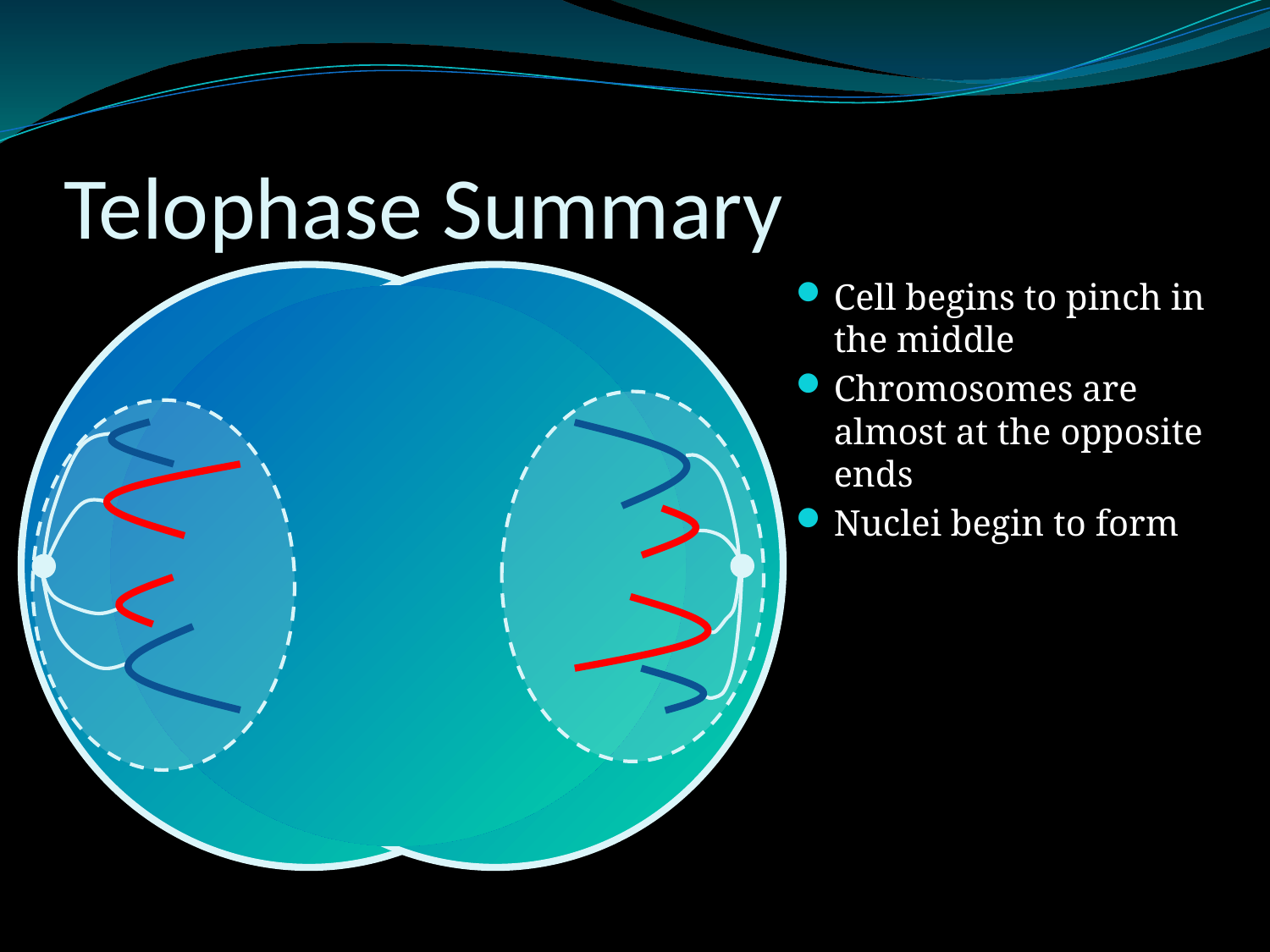

# Telophase Summary

Cell begins to pinch in the middle
Chromosomes are almost at the opposite ends
Nuclei begin to form